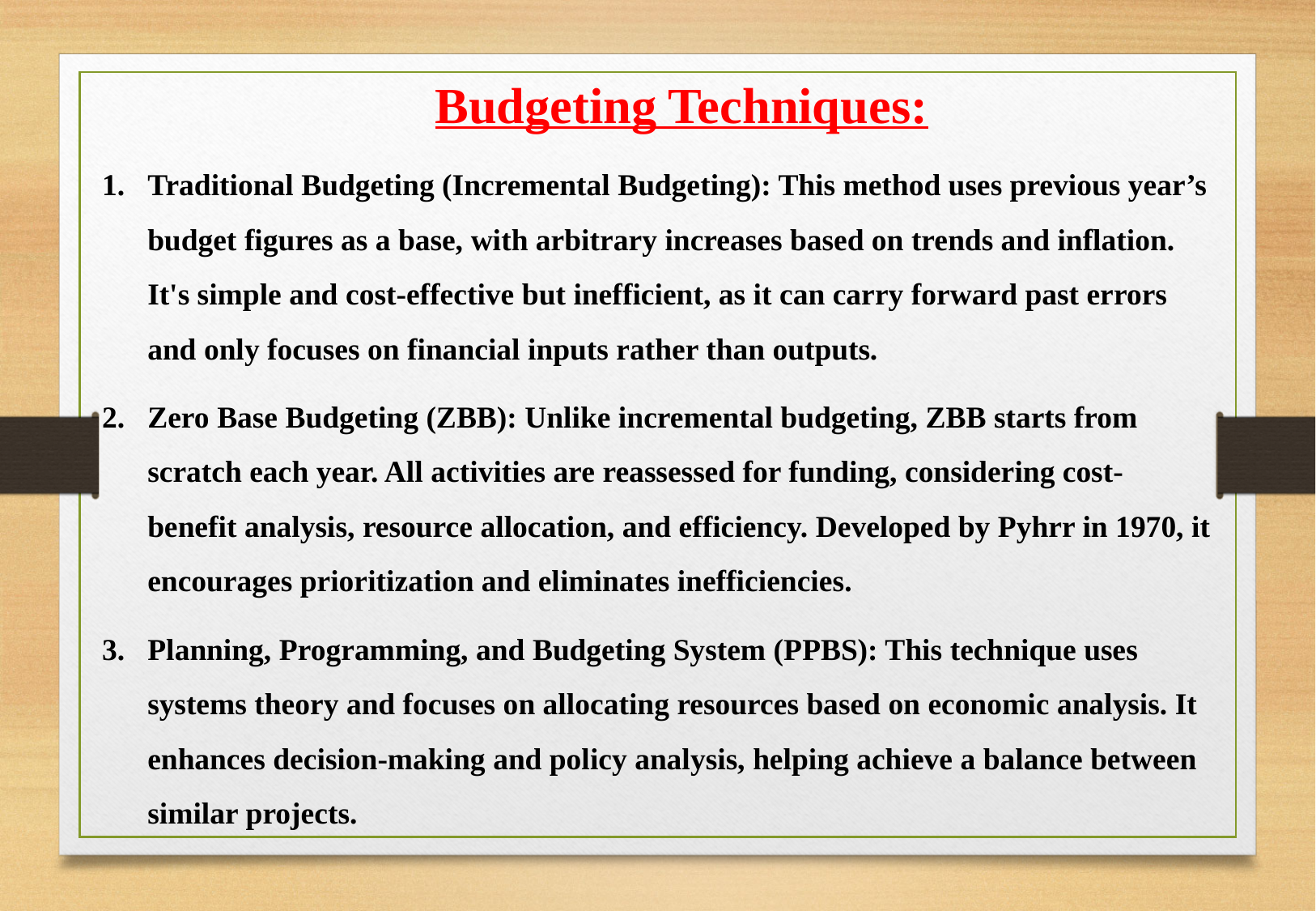

Budgeting Techniques:

Traditional Budgeting (Incremental Budgeting): This method uses previous year’s budget figures as a base, with arbitrary increases based on trends and inflation. It's simple and cost-effective but inefficient, as it can carry forward past errors and only focuses on financial inputs rather than outputs.
Zero Base Budgeting (ZBB): Unlike incremental budgeting, ZBB starts from scratch each year. All activities are reassessed for funding, considering cost-benefit analysis, resource allocation, and efficiency. Developed by Pyhrr in 1970, it encourages prioritization and eliminates inefficiencies.
Planning, Programming, and Budgeting System (PPBS): This technique uses systems theory and focuses on allocating resources based on economic analysis. It enhances decision-making and policy analysis, helping achieve a balance between similar projects.